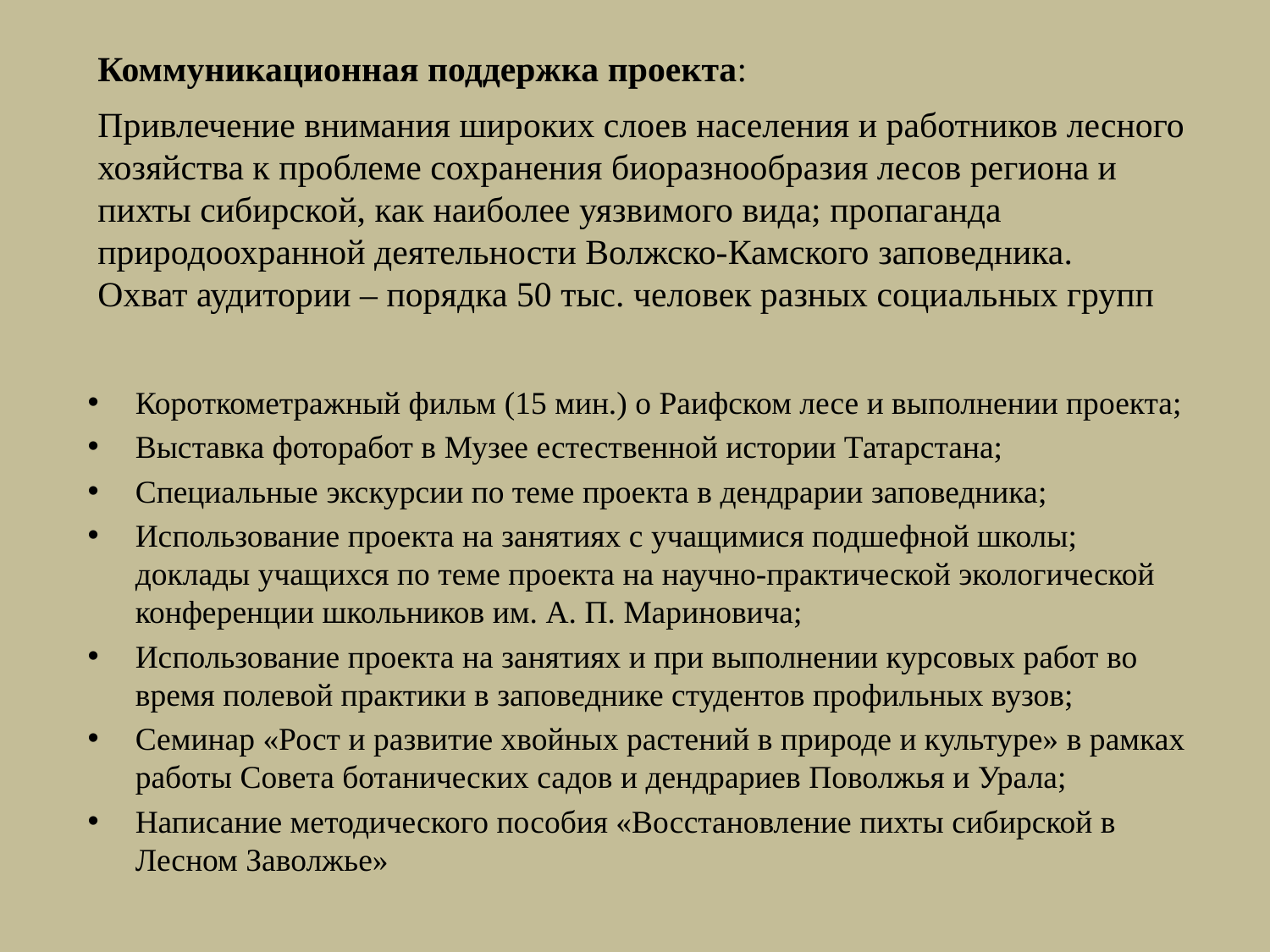

# Коммуникационная поддержка проекта:
Привлечение внимания широких слоев населения и работников лесного хозяйства к проблеме сохранения биоразнообразия лесов региона и пихты сибирской, как наиболее уязвимого вида; пропаганда природоохранной деятельности Волжско-Камского заповедника.
Охват аудитории – порядка 50 тыс. человек разных социальных групп
Короткометражный фильм (15 мин.) о Раифском лесе и выполнении проекта;
Выставка фоторабот в Музее естественной истории Татарстана;
Специальные экскурсии по теме проекта в дендрарии заповедника;
Использование проекта на занятиях с учащимися подшефной школы;  доклады учащихся по теме проекта на научно-практической экологической конференции школьников им. А. П. Мариновича;
Использование проекта на занятиях и при выполнении курсовых работ во время полевой практики в заповеднике студентов профильных вузов;
Семинар «Рост и развитие хвойных растений в природе и культуре» в рамках работы Совета ботанических садов и дендрариев Поволжья и Урала;
Написание методического пособия «Восстановление пихты сибирской в Лесном Заволжье»